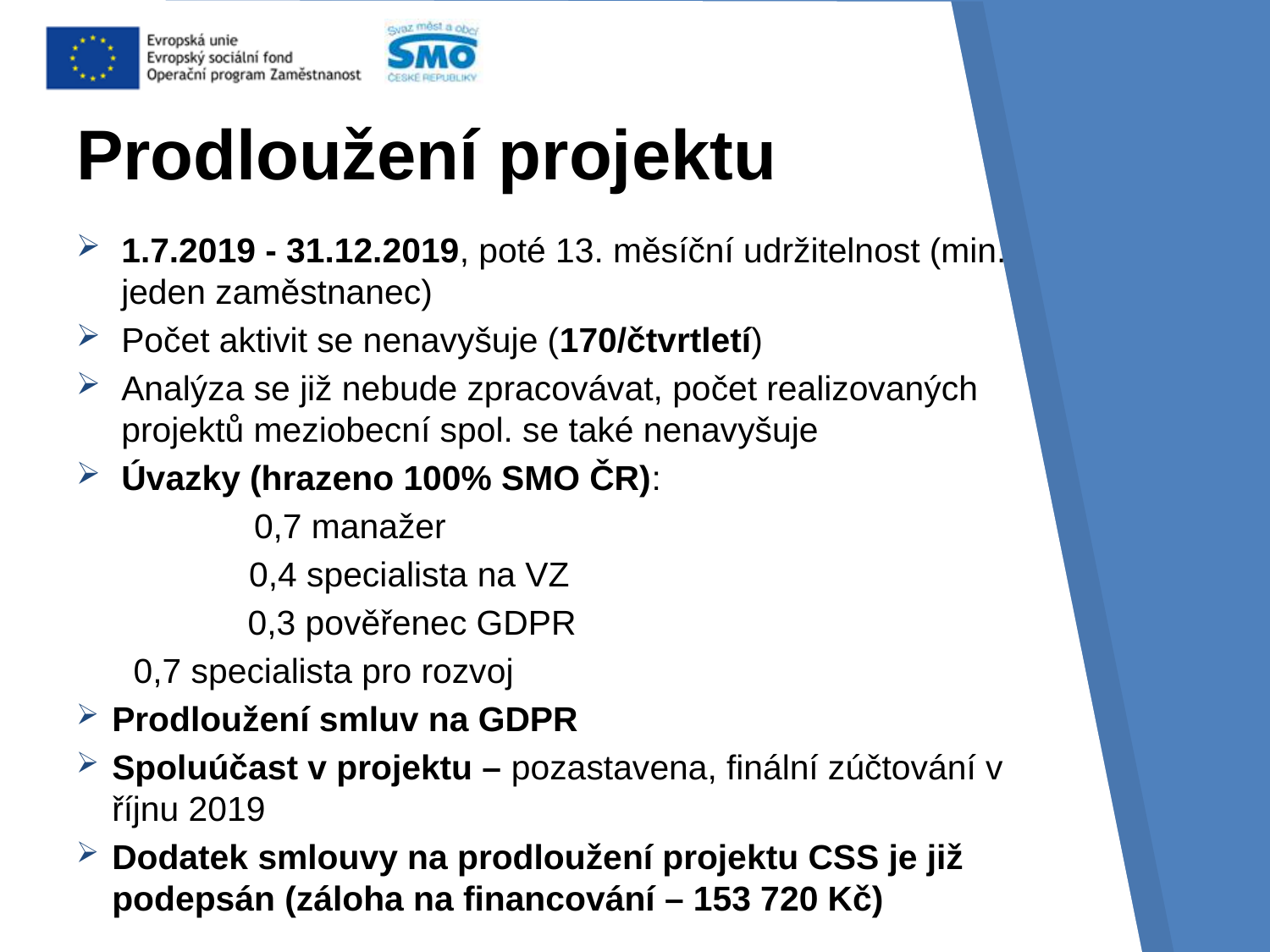

# Prodloužení projektu
1.7.2019 - 31.12.2019, poté 13. měsíční udržitelnost (min. jeden zaměstnanec)
Počet aktivit se nenavyšuje (170/čtvrtletí)
Analýza se již nebude zpracovávat, počet realizovaných projektů meziobecní spol. se také nenavyšuje
Úvazky (hrazeno 100% SMO ČR):
		0,7 manažer
	              0,4 specialista na VZ
	            0,3 pověřenec GDPR
		0,7 specialista pro rozvoj
Prodloužení smluv na GDPR
Spoluúčast v projektu – pozastavena, finální zúčtování v říjnu 2019
Dodatek smlouvy na prodloužení projektu CSS je již podepsán (záloha na financování – 153 720 Kč)